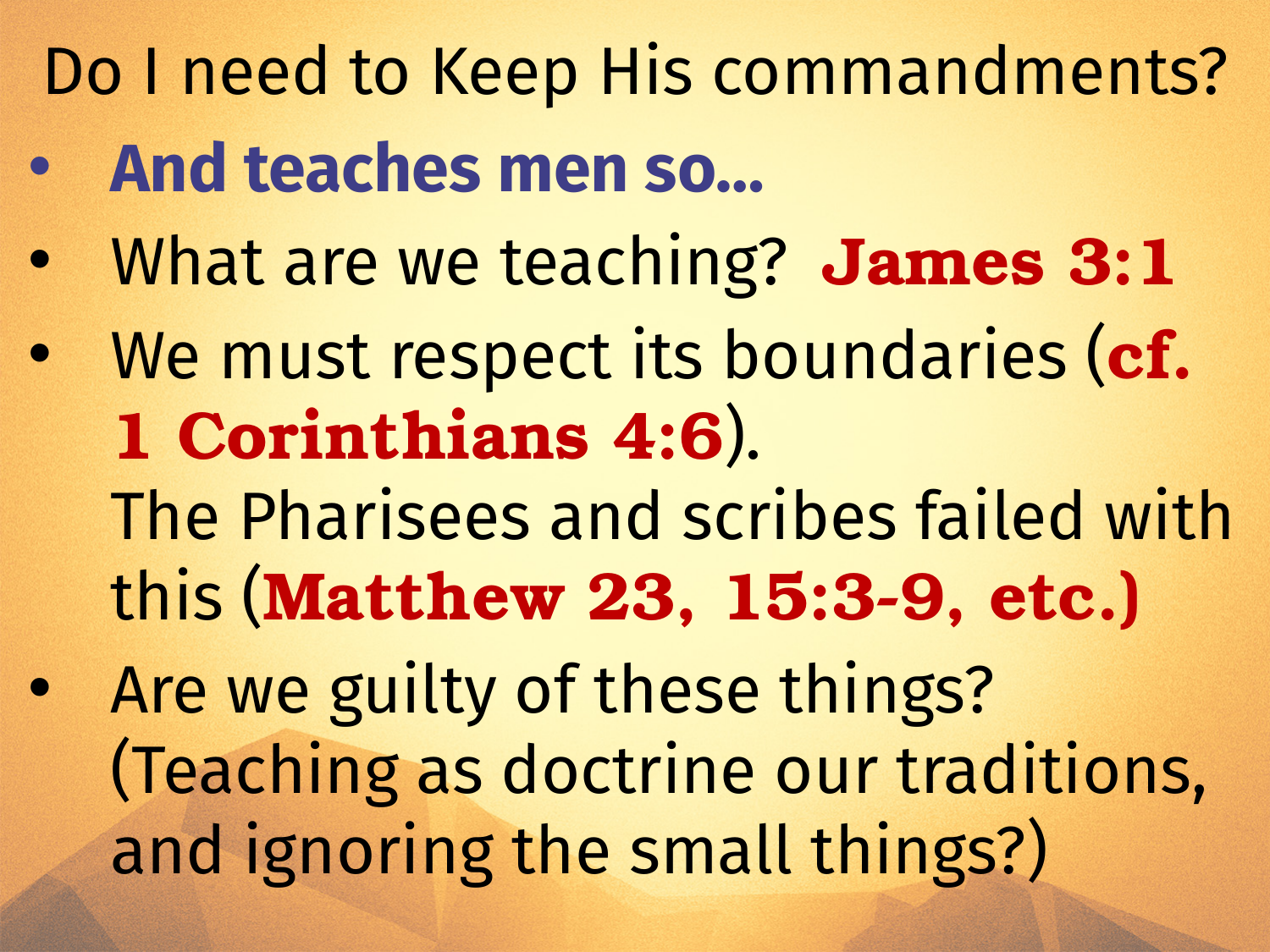

# Do I need to Keep His commandments?
And teaches men so…
What are we teaching?  James 3:1
We must respect its boundaries (cf. 1 Corinthians 4:6).
The Pharisees and scribes failed with this (Matthew 23, 15:3-9, etc.)
Are we guilty of these things? (Teaching as doctrine our traditions, and ignoring the small things?)